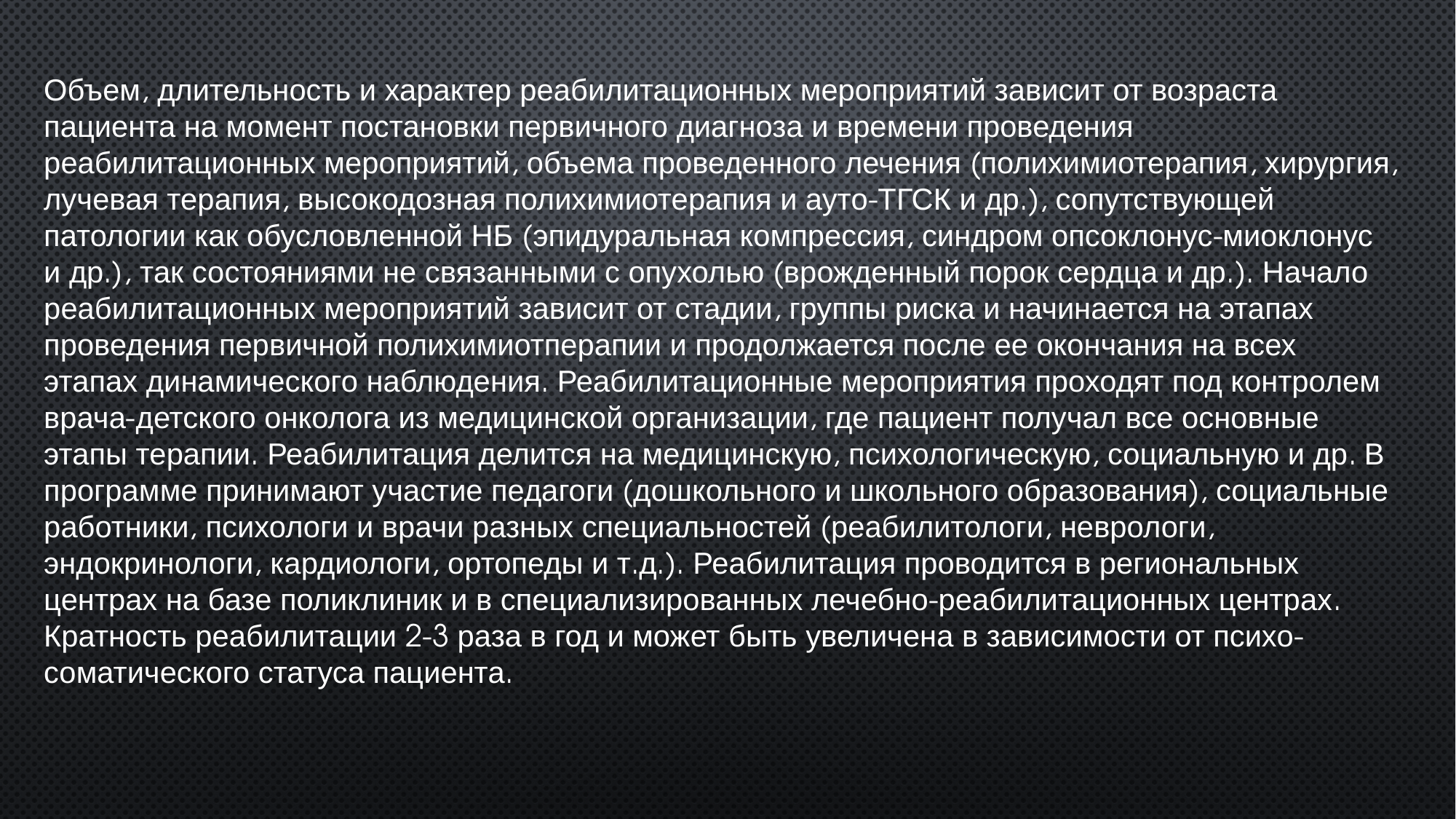

Объем, длительность и характер реабилитационных мероприятий зависит от возраста пациента на момент постановки первичного диагноза и времени проведения реабилитационных мероприятий, объема проведенного лечения (полихимиотерапия, хирургия, лучевая терапия, высокодозная полихимиотерапия и ауто-ТГСК и др.), сопутствующей патологии как обусловленной НБ (эпидуральная компрессия, синдром опсоклонус-миоклонус и др.), так состояниями не связанными с опухолью (врожденный порок сердца и др.). Начало реабилитационных мероприятий зависит от стадии, группы риска и начинается на этапах проведения первичной полихимиотперапии и продолжается после ее окончания на всех этапах динамического наблюдения. Реабилитационные мероприятия проходят под контролем врача-детского онколога из медицинской организации, где пациент получал все основные этапы терапии. Реабилитация делится на медицинскую, психологическую, социальную и др. В программе принимают участие педагоги (дошкольного и школьного образования), социальные работники, психологи и врачи разных специальностей (реабилитологи, неврологи, эндокринологи, кардиологи, ортопеды и т.д.). Реабилитация проводится в региональных центрах на базе поликлиник и в специализированных лечебно-реабилитационных центрах. Кратность реабилитации 2-3 раза в год и может быть увеличена в зависимости от психо-соматического статуса пациента.